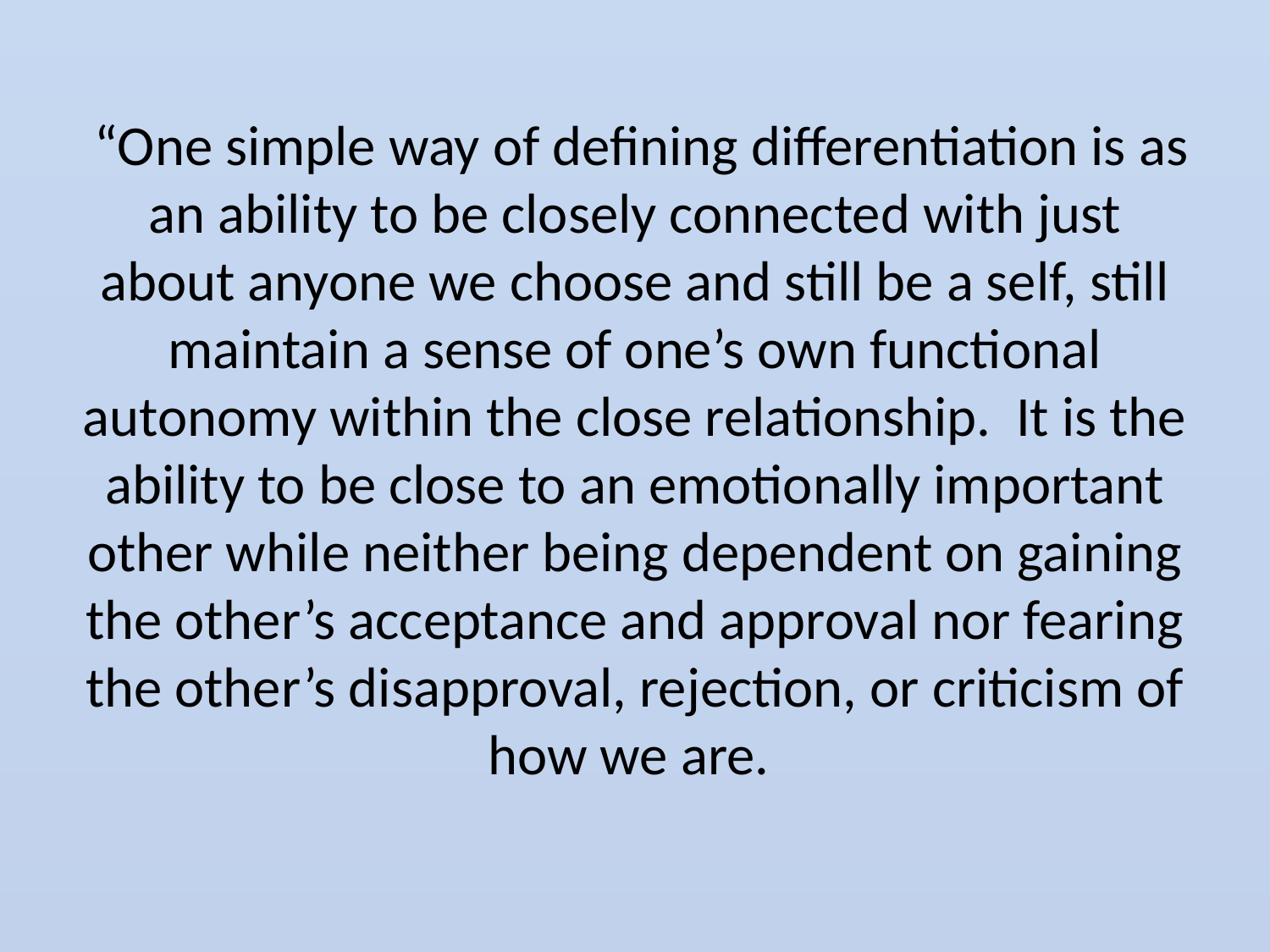

# “One simple way of defining differentiation is as an ability to be closely connected with just about anyone we choose and still be a self, still maintain a sense of one’s own functional autonomy within the close relationship.  It is the ability to be close to an emotionally important other while neither being dependent on gaining the other’s acceptance and approval nor fearing the other’s disapproval, rejection, or criticism of how we are.